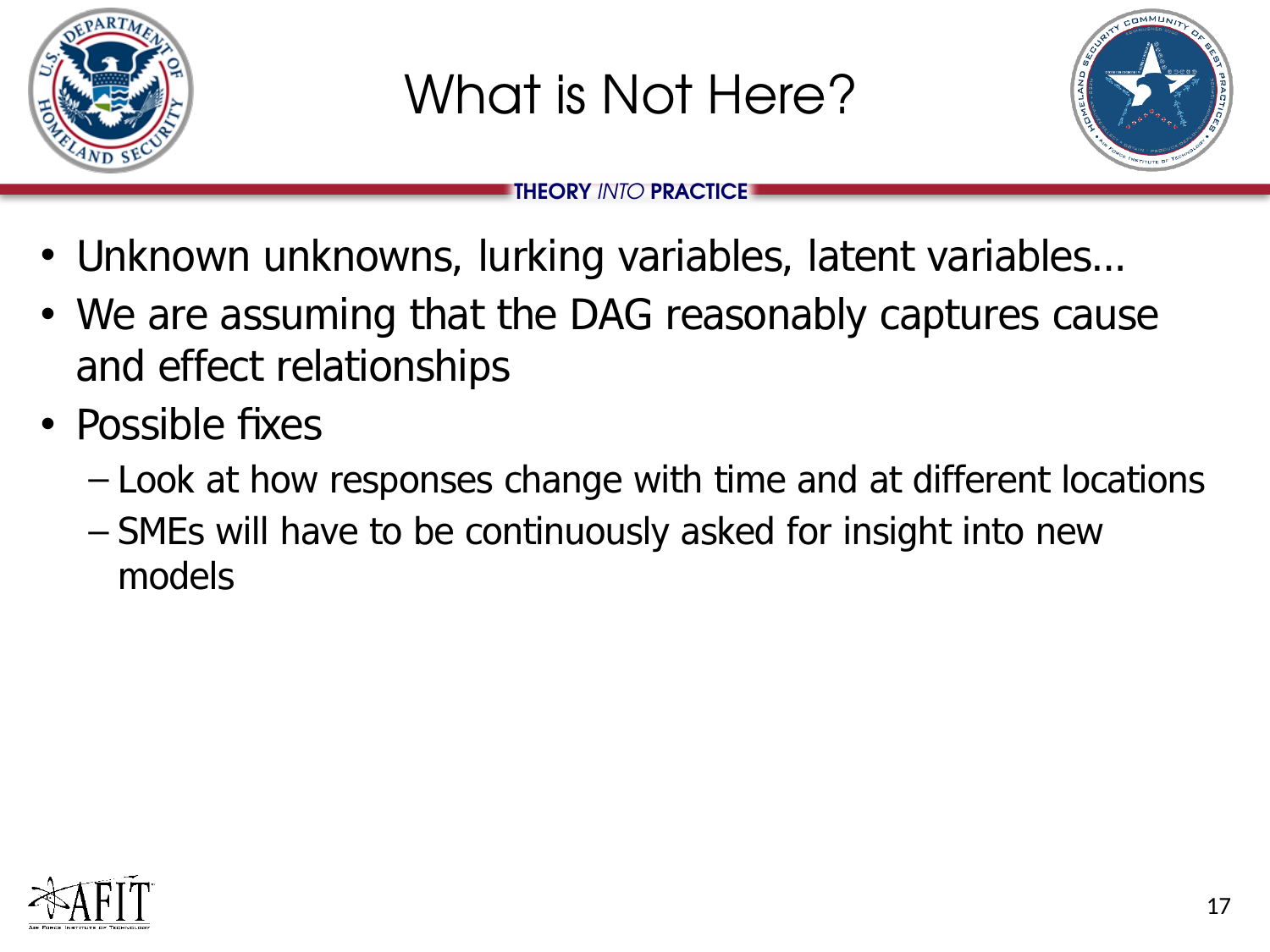

# What is Not Here?
Unknown unknowns, lurking variables, latent variables…
We are assuming that the DAG reasonably captures cause and effect relationships
Possible fixes
Look at how responses change with time and at different locations
SMEs will have to be continuously asked for insight into new models
17